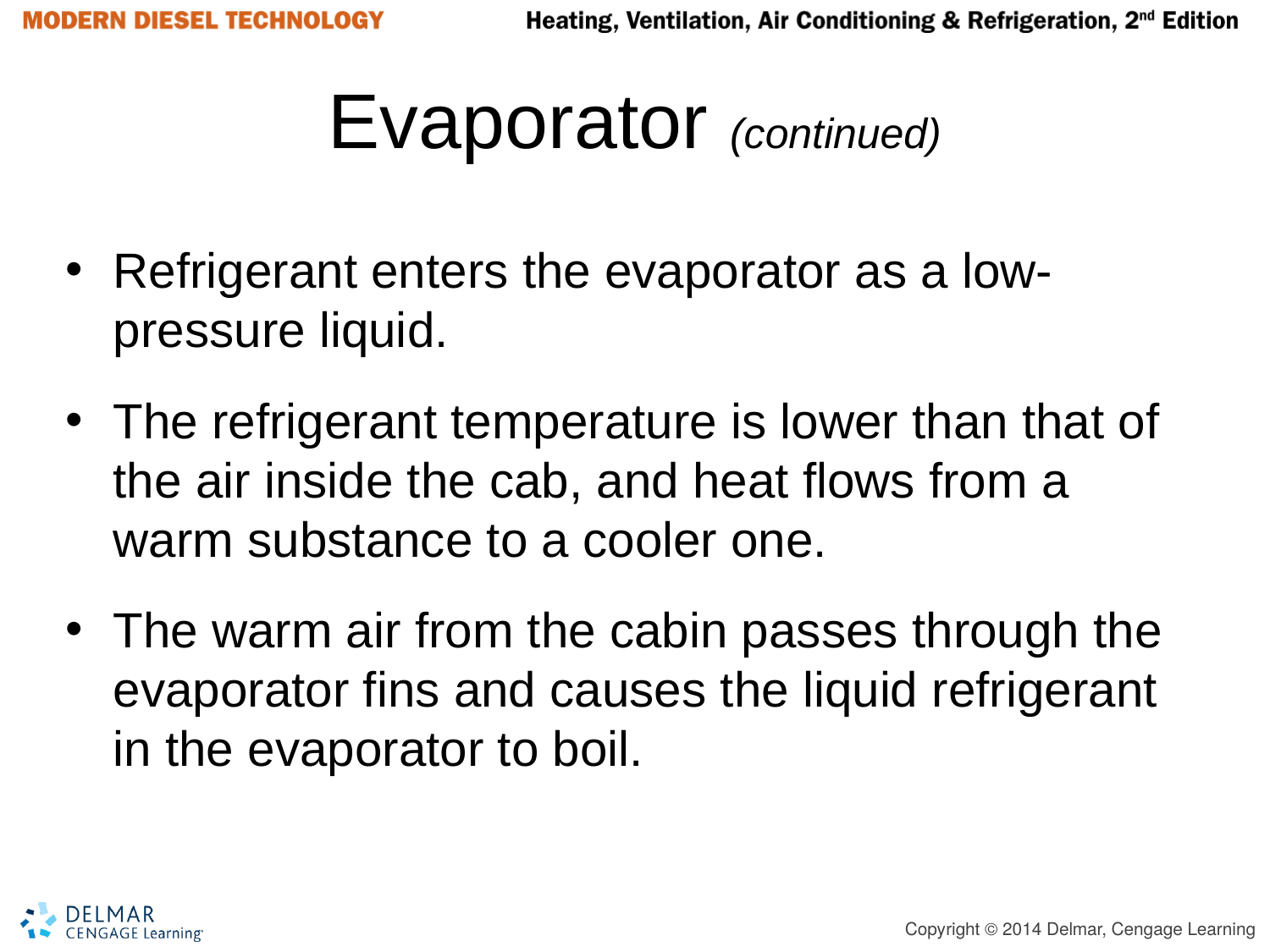

# Evaporator (continued)
Refrigerant enters the evaporator as a low-pressure liquid.
The refrigerant temperature is lower than that of the air inside the cab, and heat flows from a warm substance to a cooler one.
The warm air from the cabin passes through the evaporator fins and causes the liquid refrigerant in the evaporator to boil.